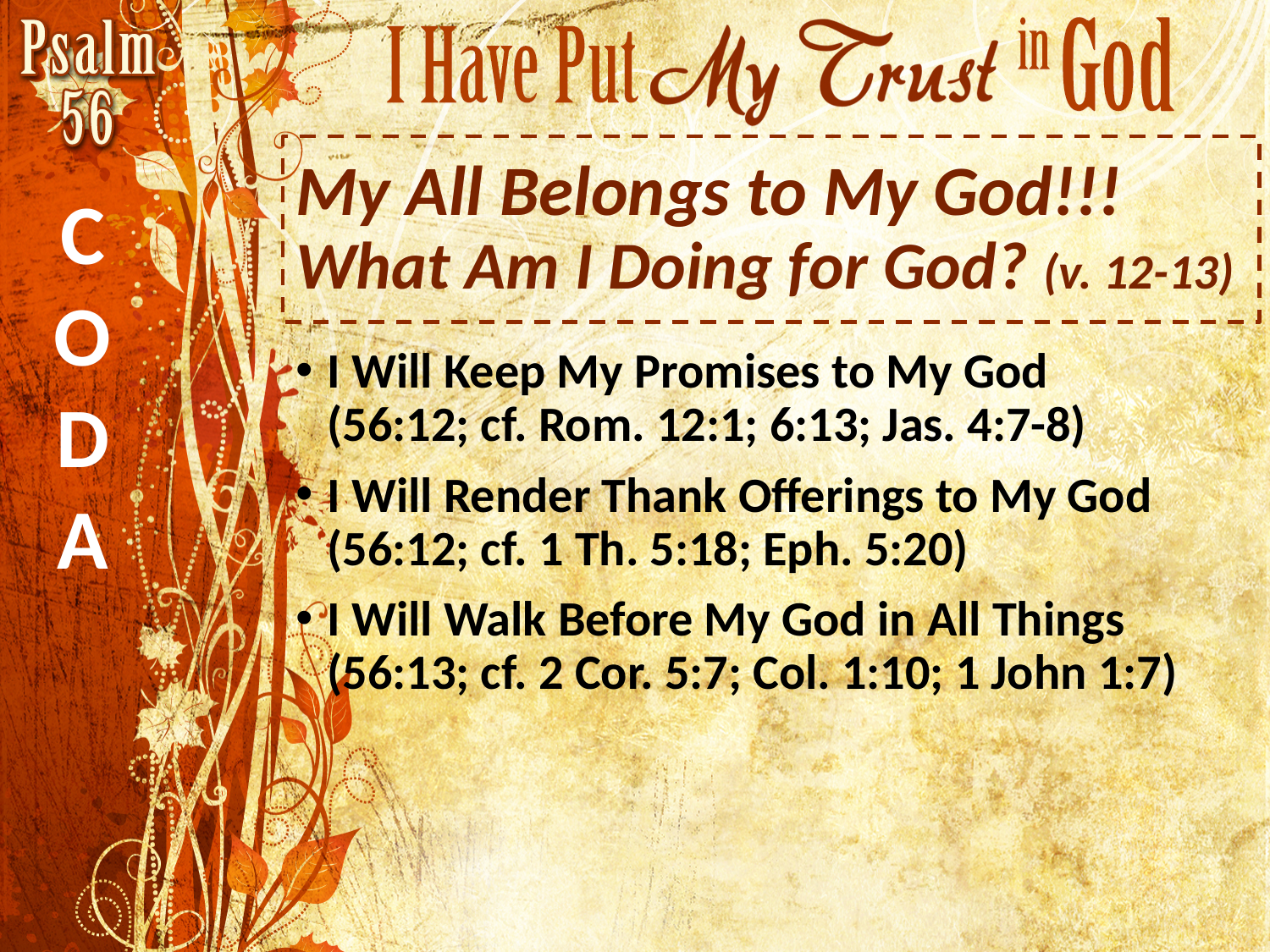

# My All Belongs to My God!!! What Am I Doing for God? (v. 12-13)
C
O
D
A
I Will Keep My Promises to My God
(56:12; cf. Rom. 12:1; 6:13; Jas. 4:7-8)
I Will Render Thank Offerings to My God (56:12; cf. 1 Th. 5:18; Eph. 5:20)
I Will Walk Before My God in All Things (56:13; cf. 2 Cor. 5:7; Col. 1:10; 1 John 1:7)